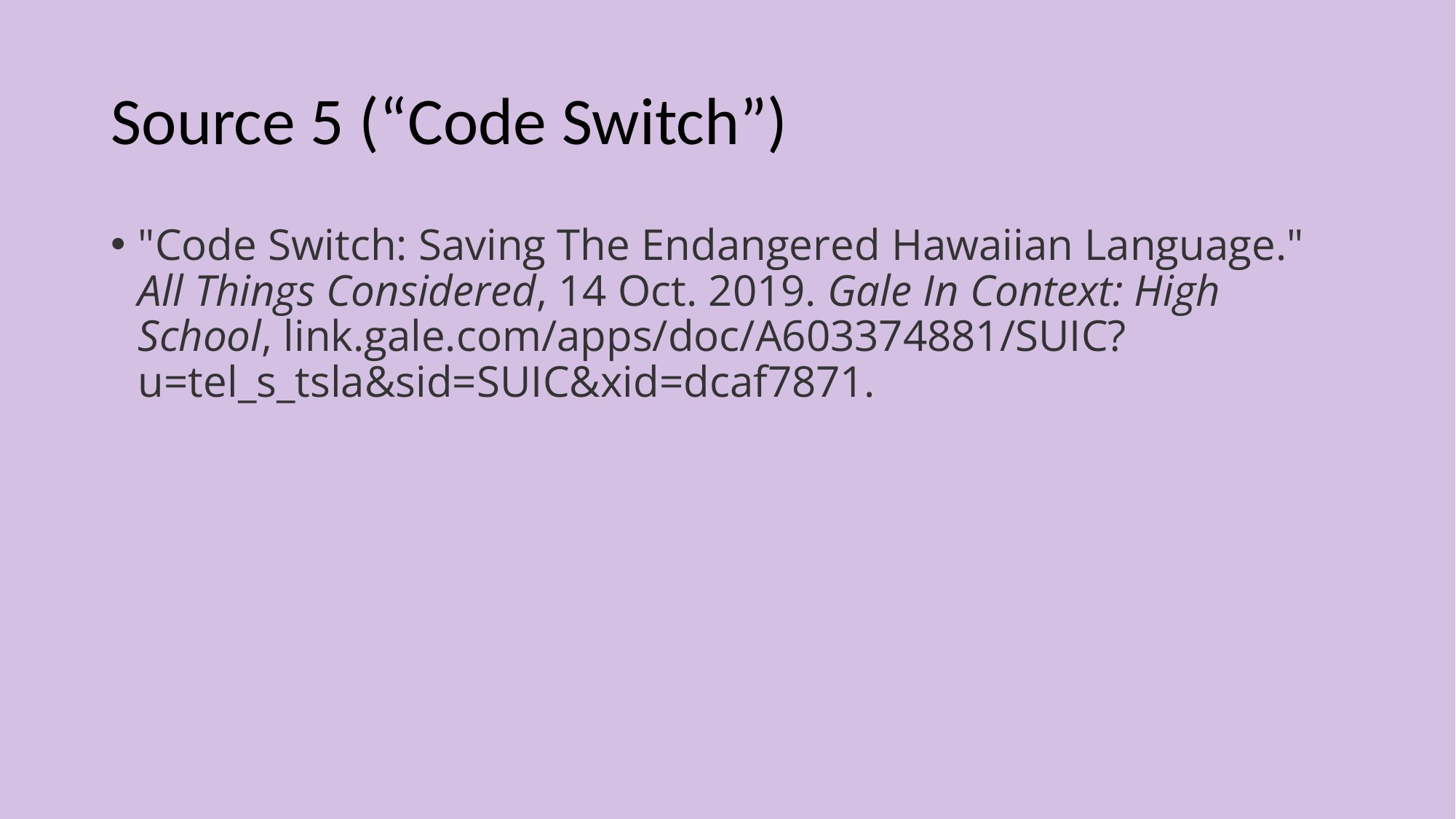

# Source 5 (“Code Switch”)
"Code Switch: Saving The Endangered Hawaiian Language." All Things Considered, 14 Oct. 2019. Gale In Context: High School, link.gale.com/apps/doc/A603374881/SUIC?u=tel_s_tsla&sid=SUIC&xid=dcaf7871.